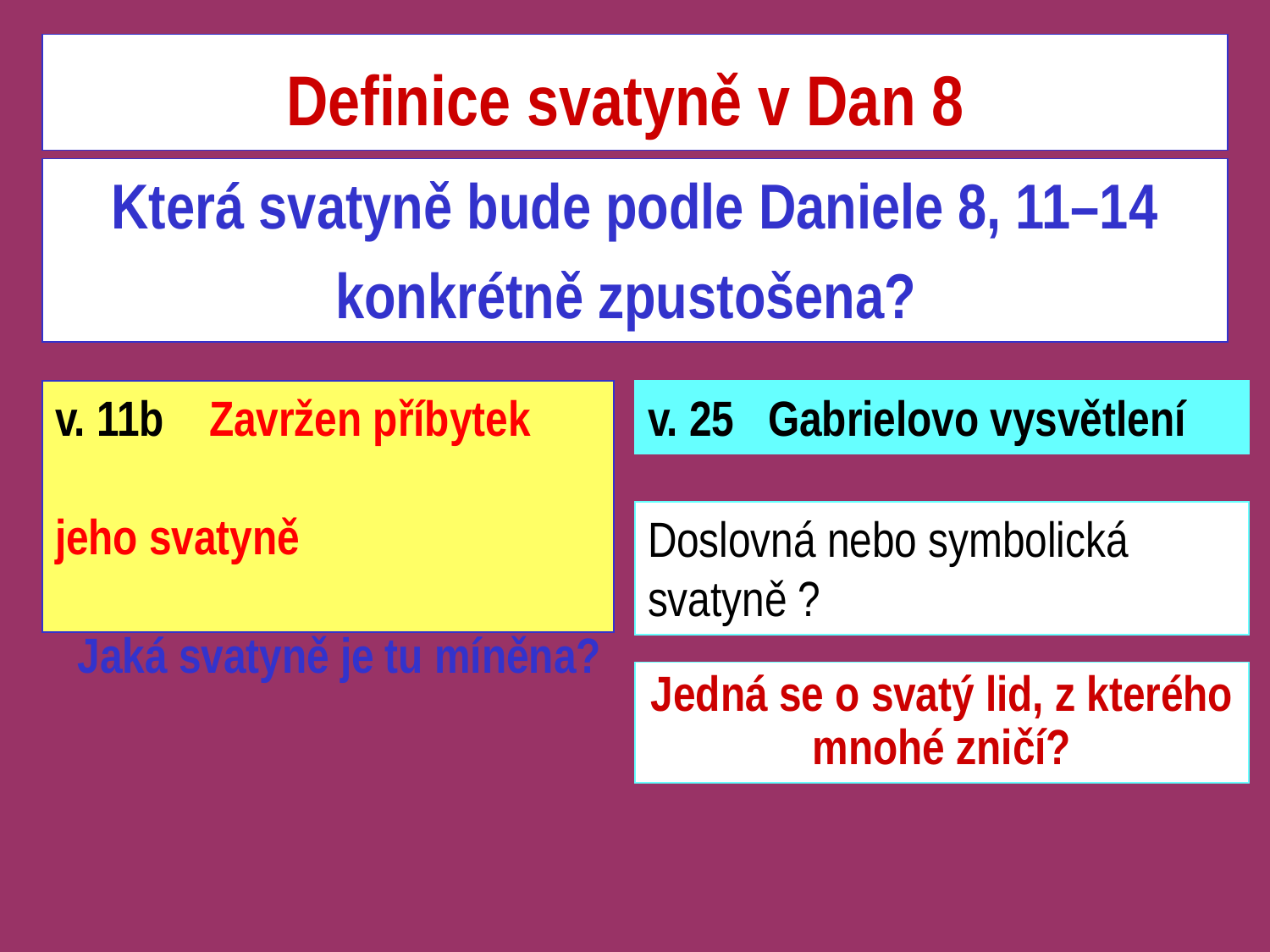

Definice svatyně v Dan 8
Která svatyně bude podle Daniele 8, 11–14 konkrétně zpustošena?
v. 11b    Zavržen příbytek 					jeho svatyně

Jaká svatyně je tu míněna?
v. 25   Gabrielovo vysvětlení
Doslovná nebo symbolická svatyně ?
Jedná se o svatý lid, z kterého mnohé zničí?